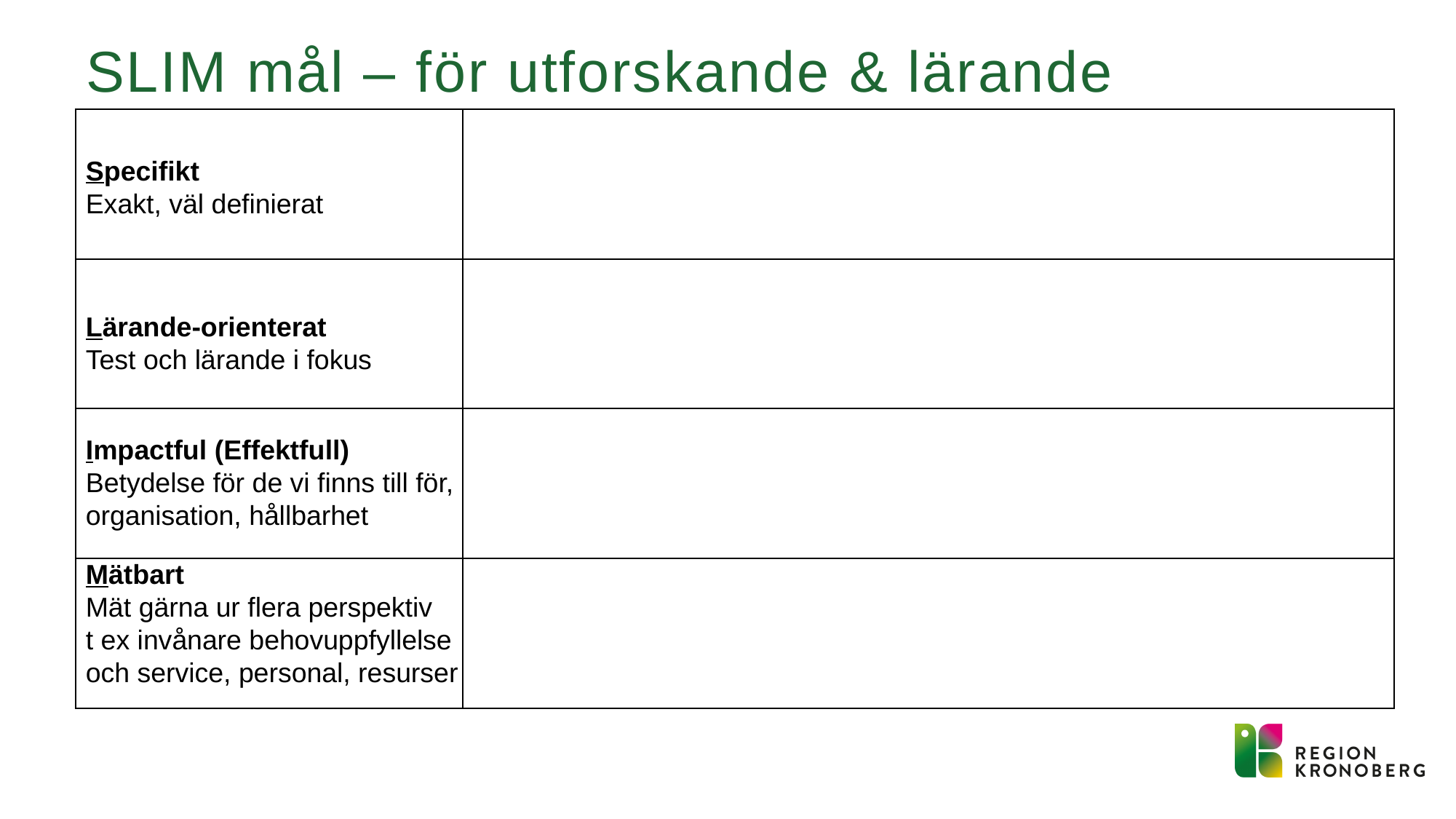

# SLIM mål – för utforskande & lärande
|  |  |
| --- | --- |
|  |  |
|  |  |
|  |  |
Specifikt
Exakt, väl definierat
Lärande-orienterat
Test och lärande i fokus
Impactful (Effektfull)
Betydelse för de vi finns till för, organisation, hållbarhet
Mätbart
Mät gärna ur flera perspektiv
t ex invånare behovuppfyllelse
och service, personal, resurser